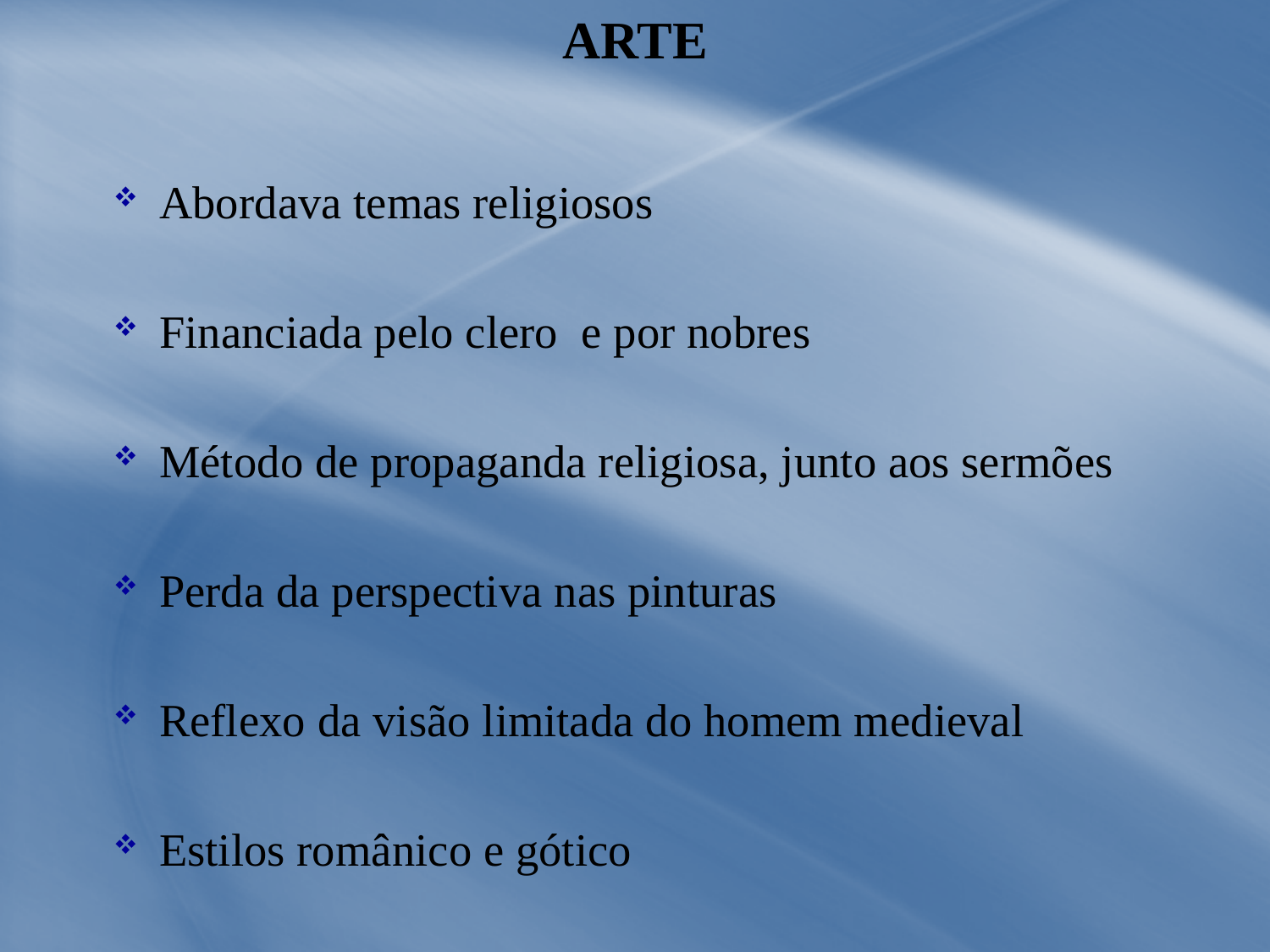

Arte
Abordava temas religiosos

Financiada pelo clero  e por nobres

Método de propaganda religiosa, junto aos sermões

Perda da perspectiva nas pinturas

Reflexo da visão limitada do homem medieval

Estilos românico e gótico